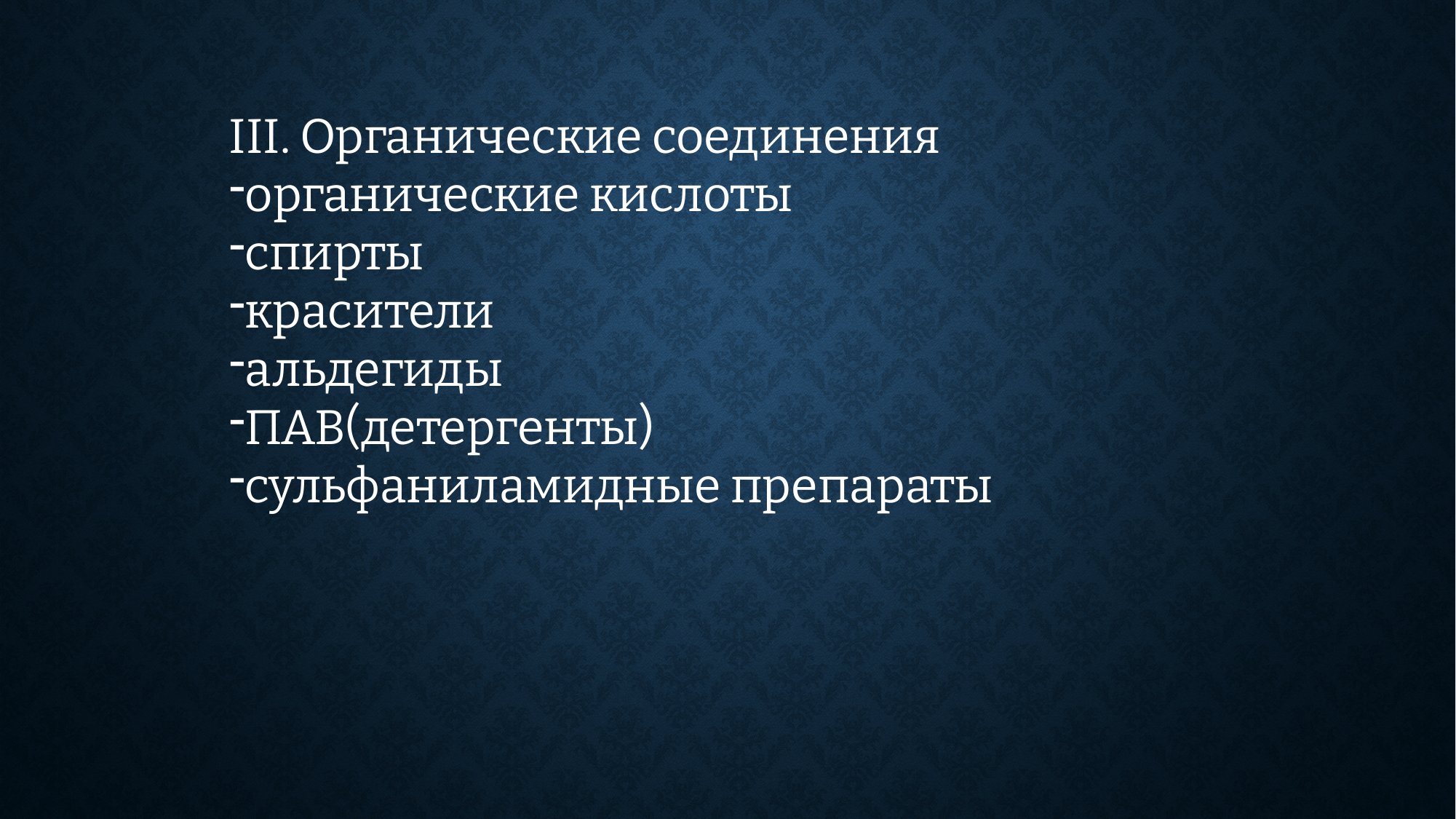

III. Органические соединения
органические кислоты
спирты
красители
альдегиды
ПАВ(детергенты)
сульфаниламидные препараты